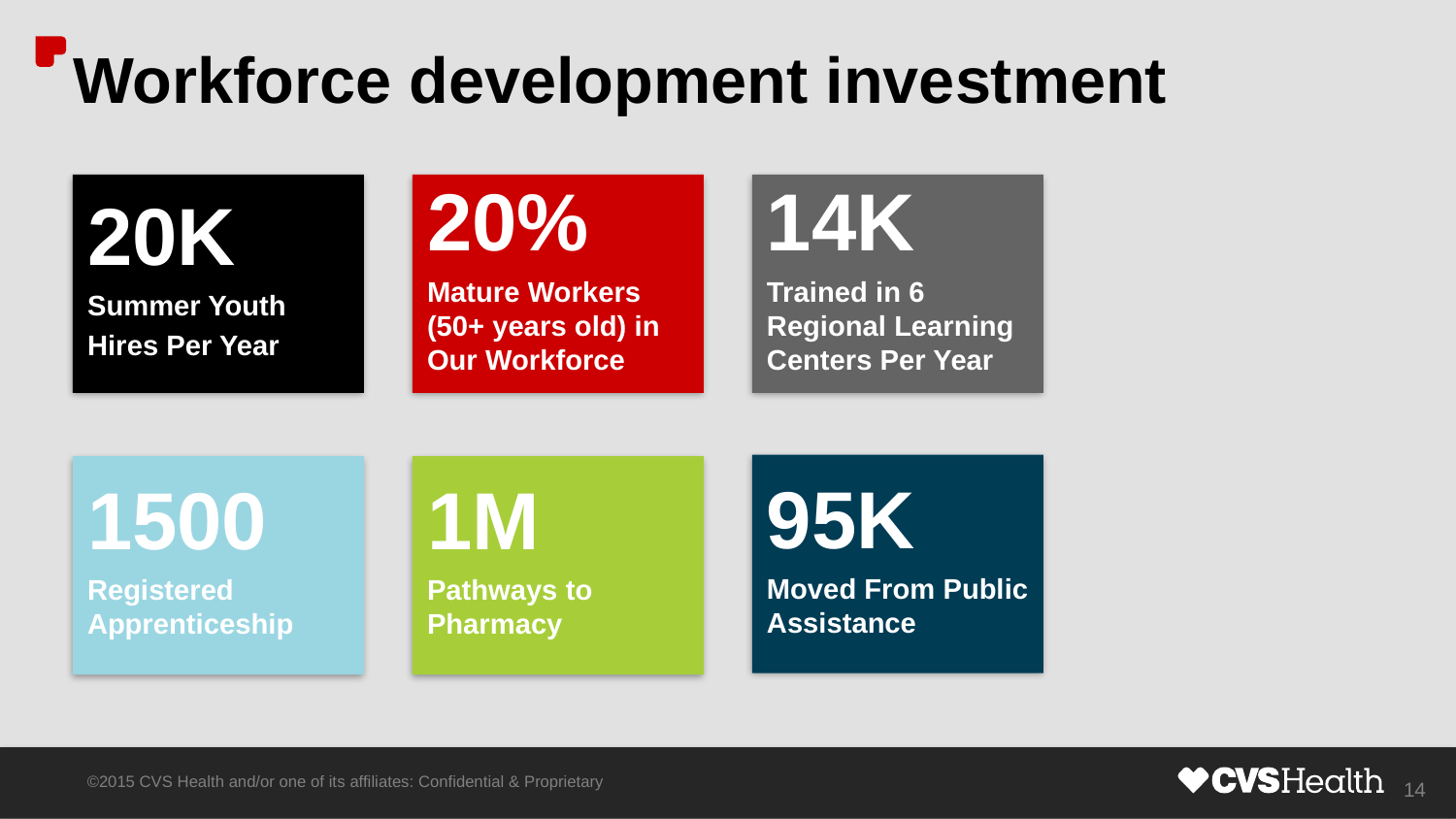

# Workforce development investment
20K
Summer Youth
Hires Per Year

20%
Mature Workers (50+ years old) in Our Workforce

14K
Trained in 6 Regional Learning Centers Per Year

95K
Moved From Public Assistance

1500
Registered Apprenticeship

1M
Pathways to Pharmacy

©2015 CVS Health and/or one of its affiliates: Confidential & Proprietary
14